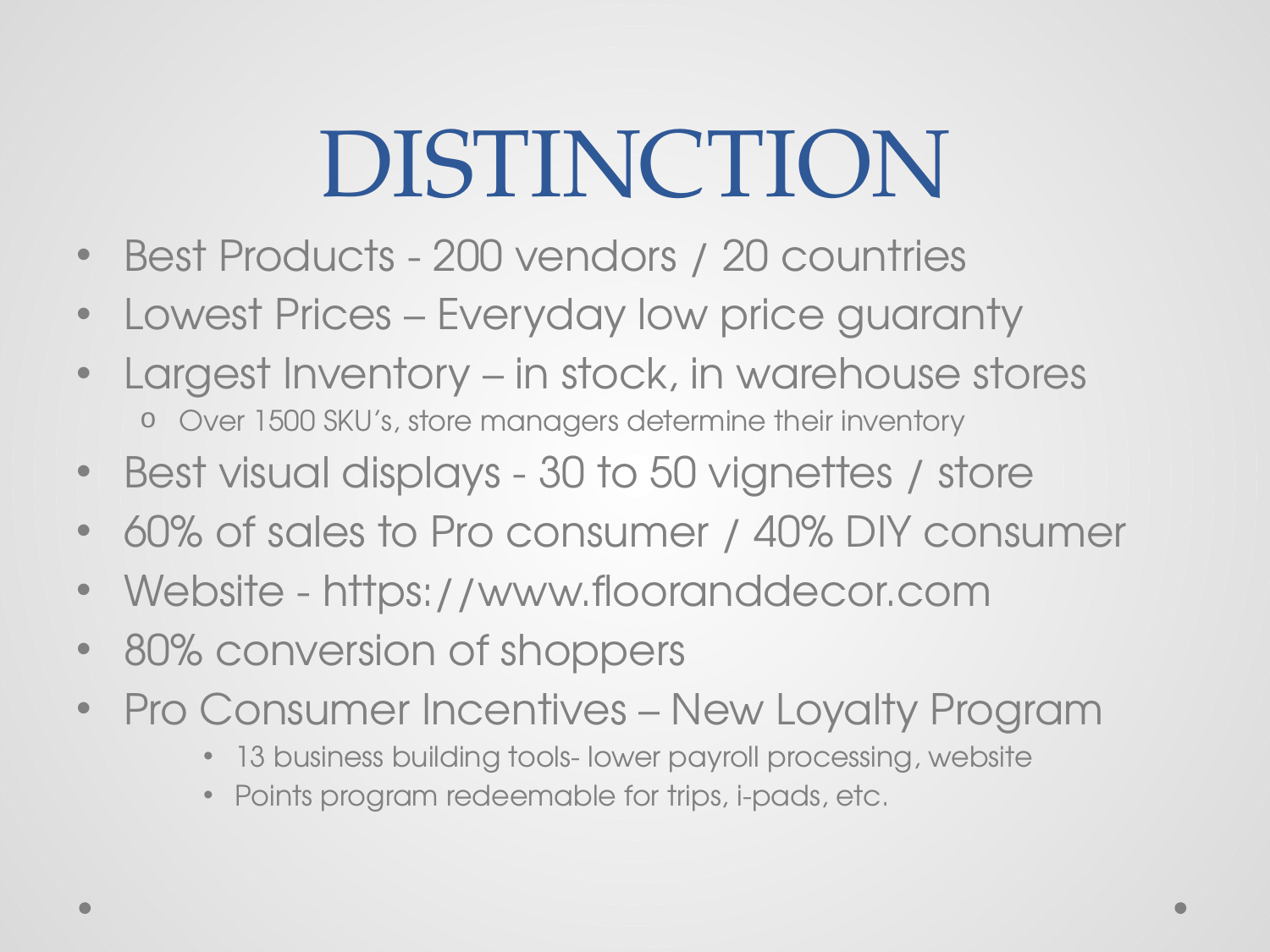

# DISTINCTION
Best Products - 200 vendors / 20 countries
Lowest Prices – Everyday low price guaranty
Largest Inventory – in stock, in warehouse stores
Over 1500 SKU’s, store managers determine their inventory
Best visual displays - 30 to 50 vignettes / store
60% of sales to Pro consumer / 40% DIY consumer
Website - https://www.flooranddecor.com
80% conversion of shoppers
Pro Consumer Incentives – New Loyalty Program
13 business building tools- lower payroll processing, website
Points program redeemable for trips, i-pads, etc.